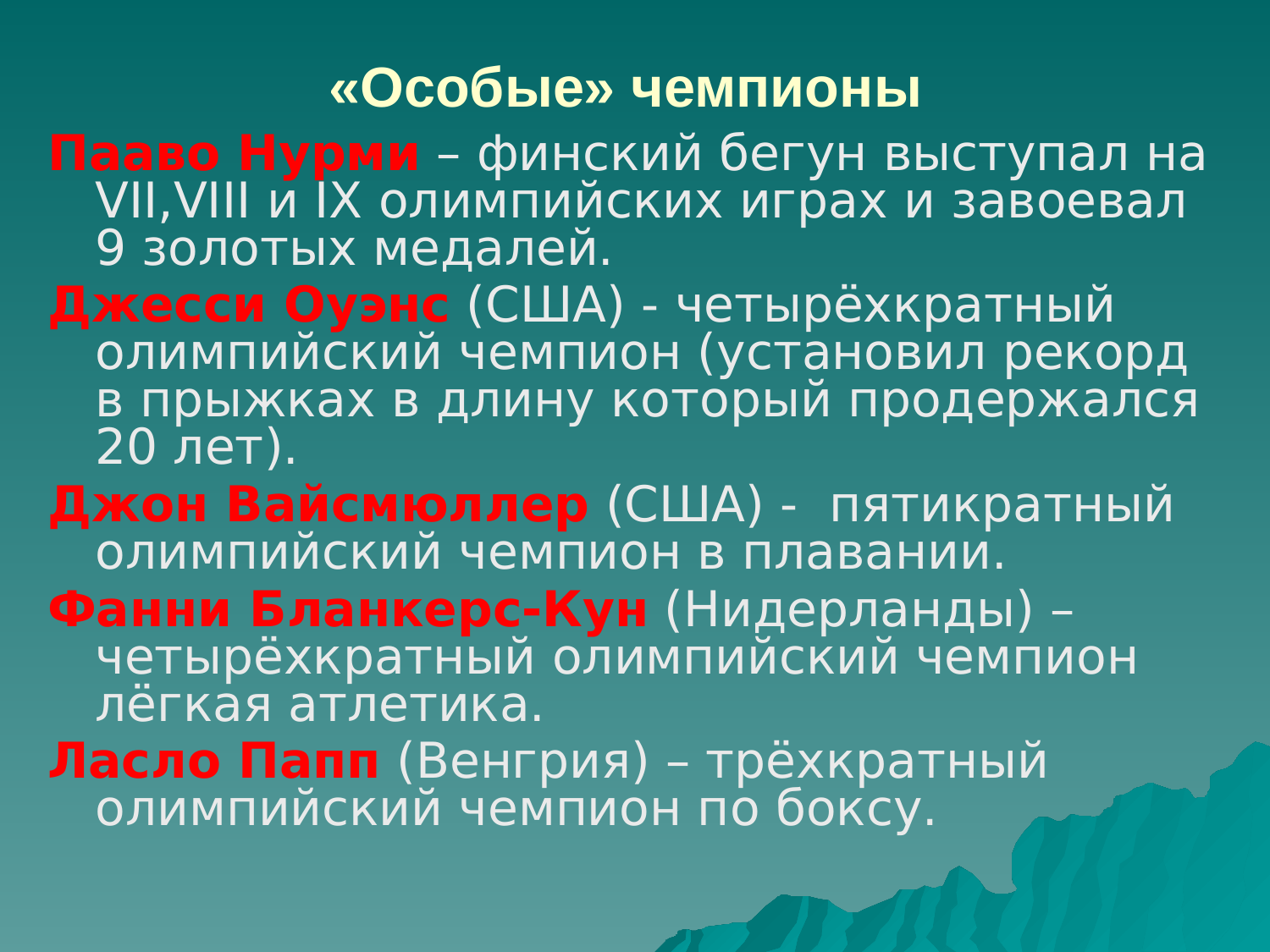

# «Особые» чемпионы
Пааво Нурми – финский бегун выступал на VII,VIII и IX олимпийских играх и завоевал 9 золотых медалей.
Джесси Оуэнс (США) - четырёхкратный олимпийский чемпион (установил рекорд в прыжках в длину который продержался 20 лет).
Джон Вайсмюллер (США) -  пятикратный олимпийский чемпион в плавании.
Фанни Бланкерс-Кун (Нидерланды) –четырёхкратный олимпийский чемпион лёгкая атлетика.
Ласло Папп (Венгрия) – трёхкратный олимпийский чемпион по боксу.